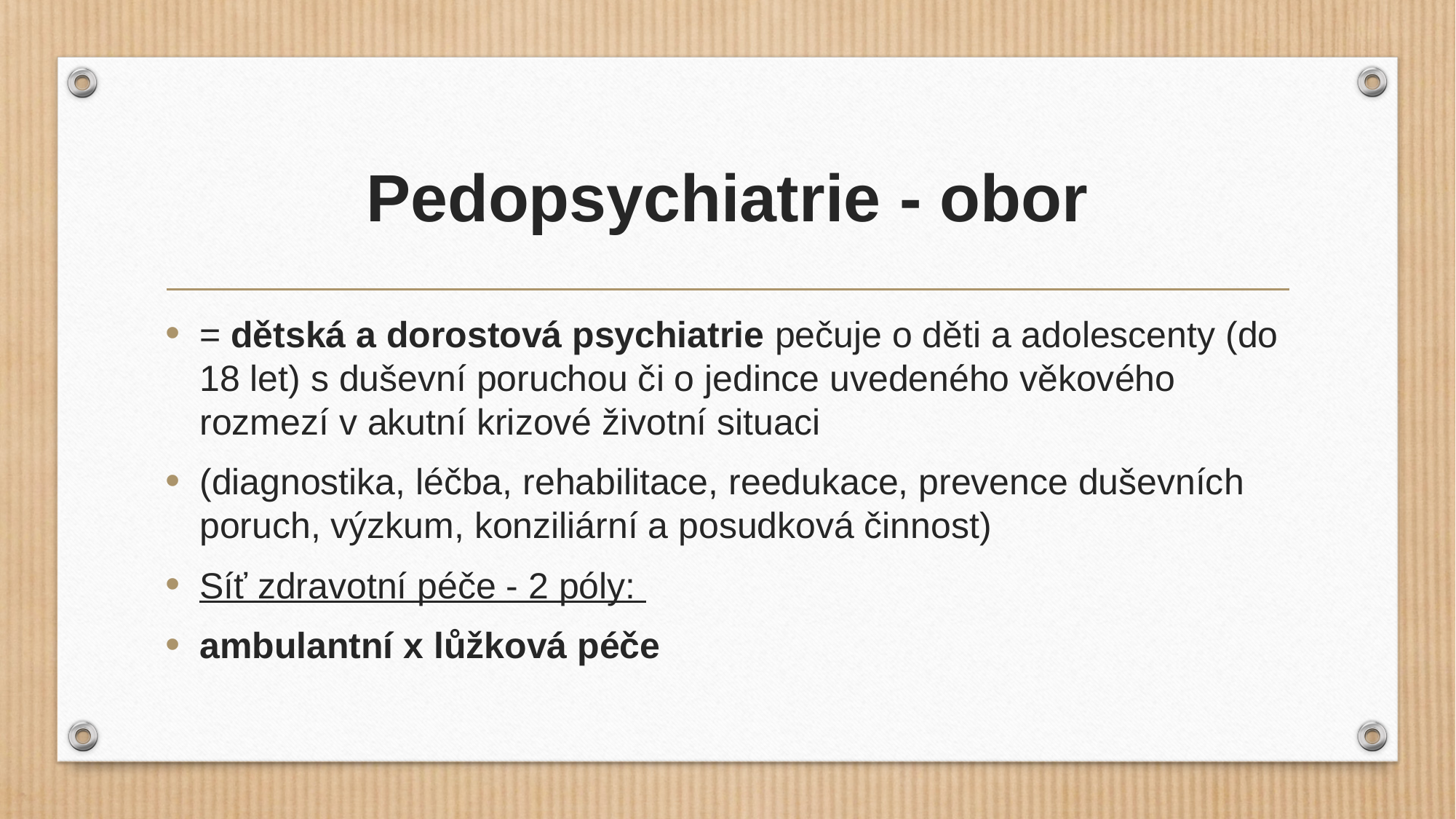

# Pedopsychiatrie - obor
= dětská a dorostová psychiatrie pečuje o děti a adolescenty (do 18 let) s duševní poruchou či o jedince uvedeného věkového rozmezí v akutní krizové životní situaci
(diagnostika, léčba, rehabilitace, reedukace, prevence duševních poruch, výzkum, konziliární a posudková činnost)
Síť zdravotní péče - 2 póly:
ambulantní x lůžková péče